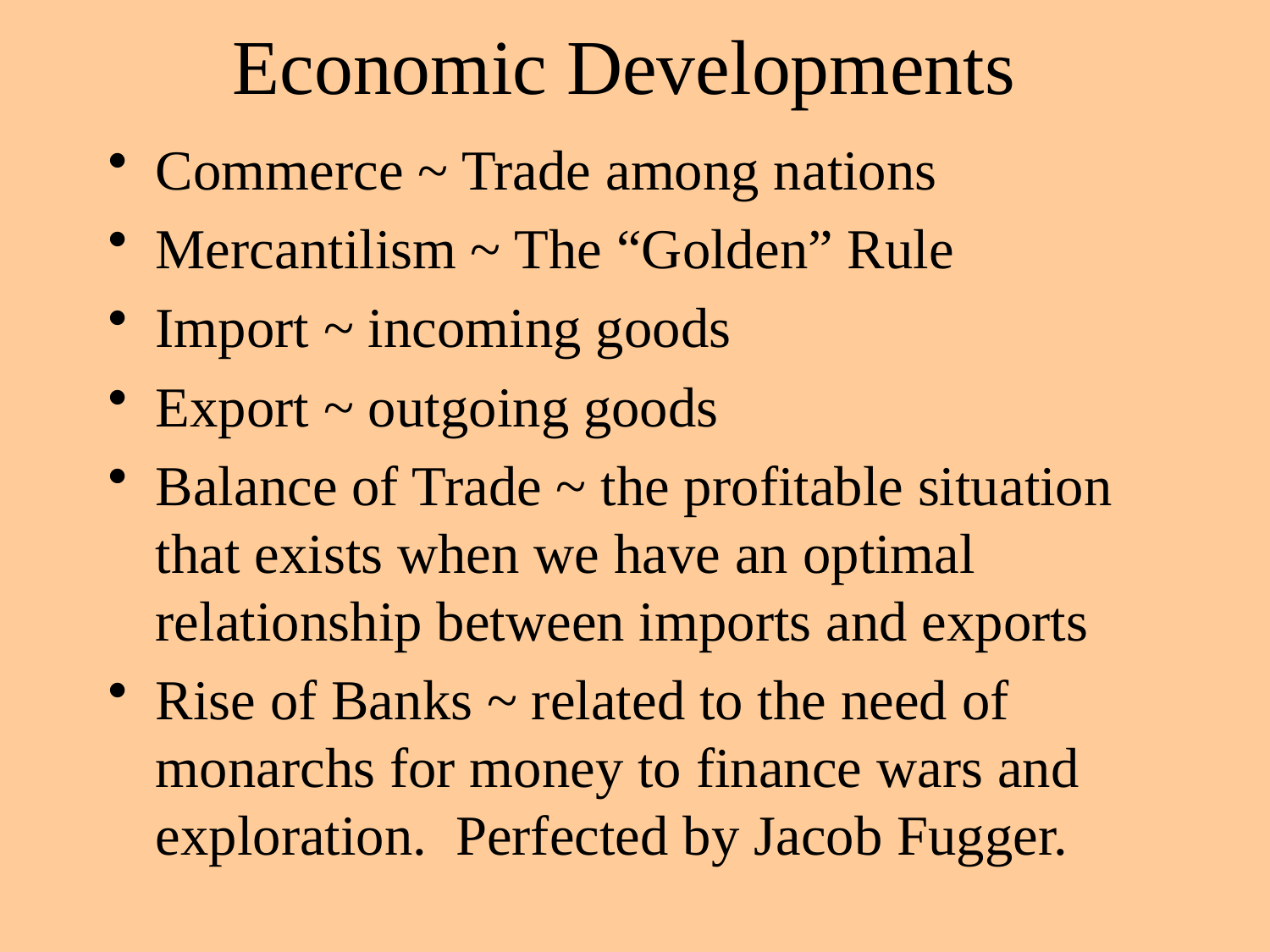

# Economic Developments
Commerce ~ Trade among nations
Mercantilism ~ The “Golden” Rule
Import ~ incoming goods
Export ~ outgoing goods
Balance of Trade ~ the profitable situation that exists when we have an optimal relationship between imports and exports
Rise of Banks ~ related to the need of monarchs for money to finance wars and exploration.  Perfected by Jacob Fugger.